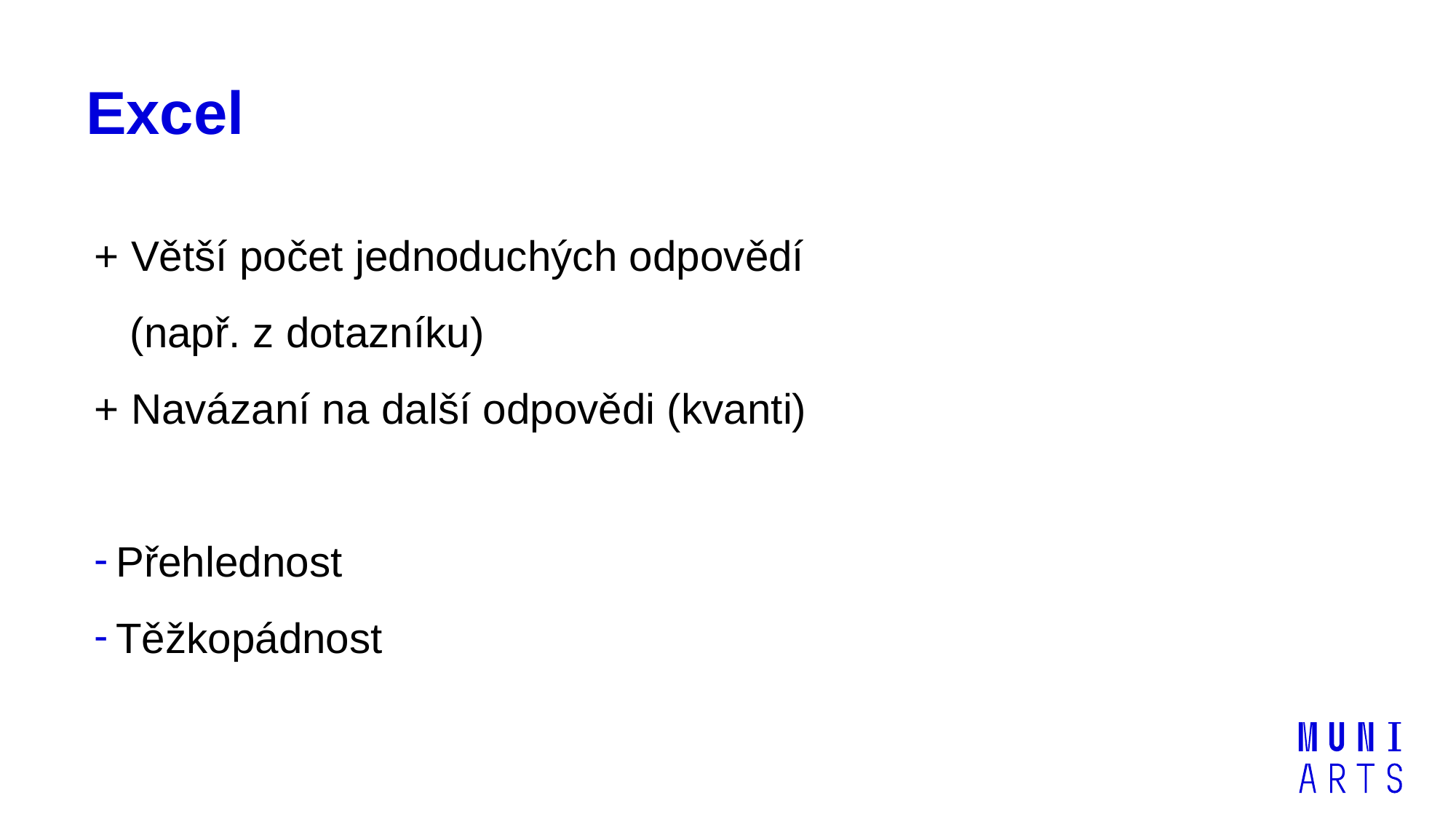

# Excel
+ Větší počet jednoduchých odpovědí
   (např. z dotazníku)
+ Navázaní na další odpovědi (kvanti)

Přehlednost
Těžkopádnost